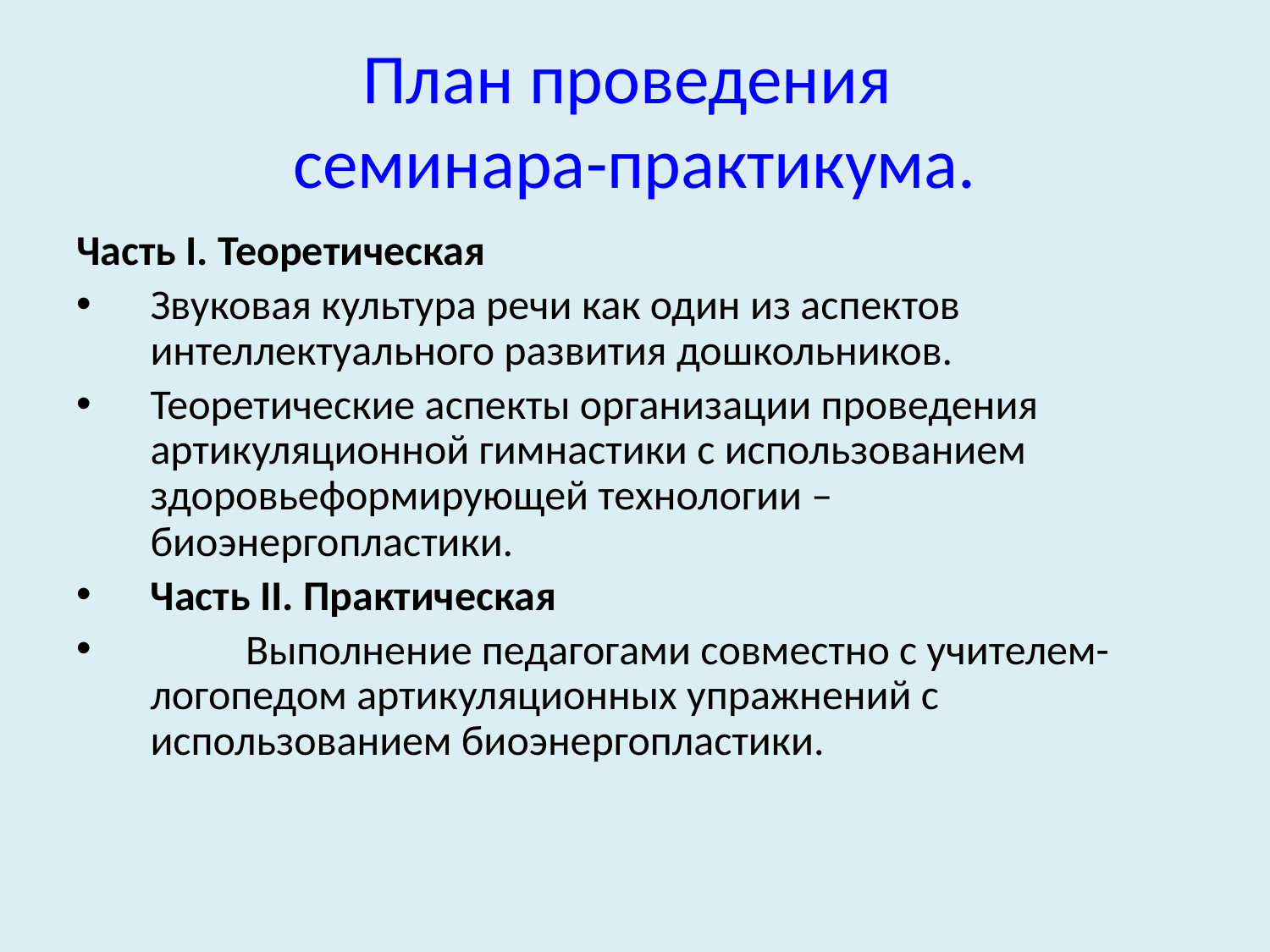

# План проведения семинара-практикума.
Часть І. Теоретическая
Звуковая культура речи как один из аспектов интеллектуального развития дошкольников.
Теоретические аспекты организации проведения артикуляционной гимнастики с использованием здоровьеформирующей технологии – биоэнергопластики.
Часть ІІ. Практическая
          Выполнение педагогами совместно с учителем-логопедом артикуляционных упражнений с использованием биоэнергопластики.